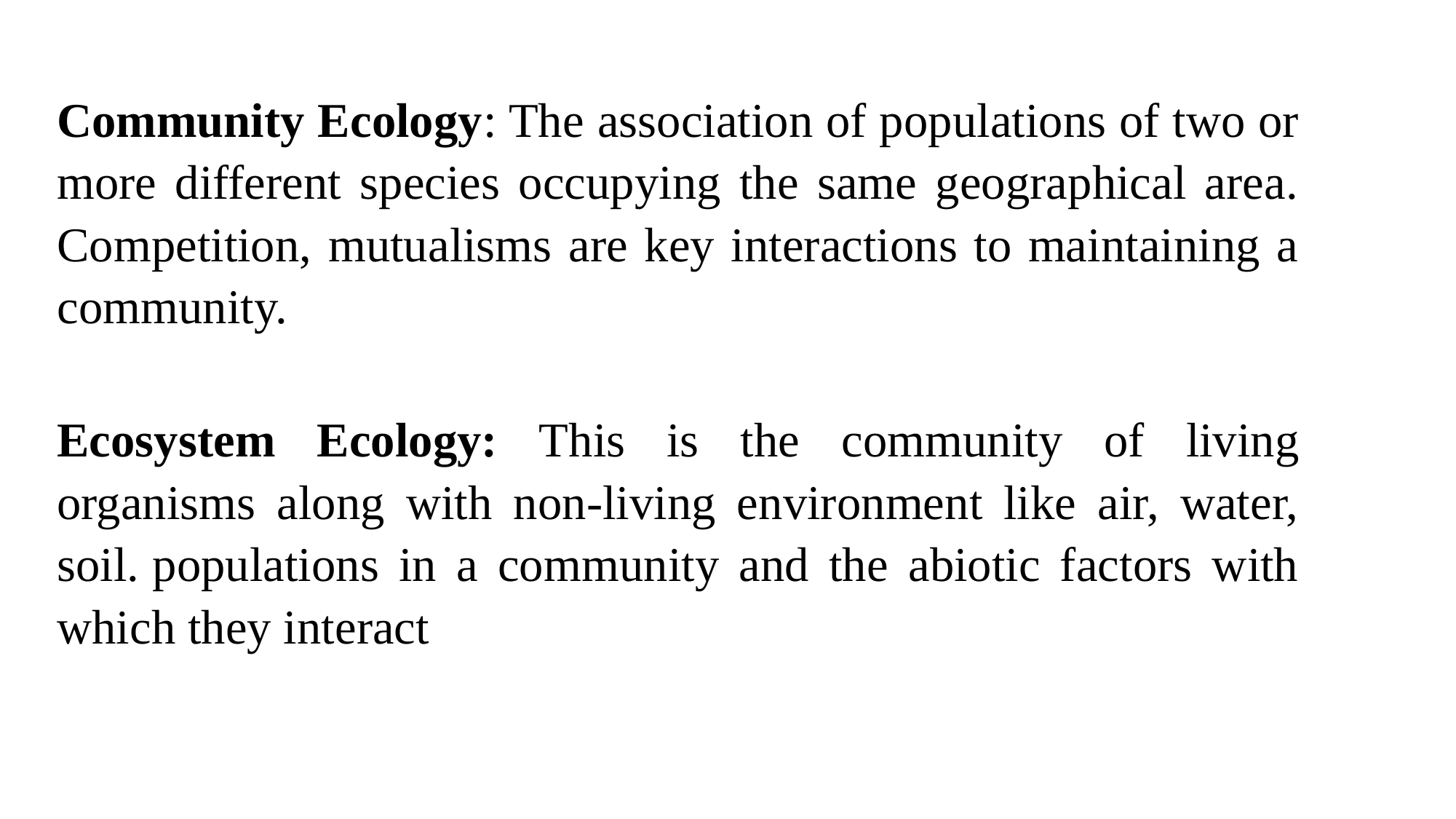

Community Ecology: The association of populations of two or more different species occupying the same geographical area. Competition, mutualisms are key interactions to maintaining a community.

Ecosystem Ecology: This is the community of living organisms along with non-living environment like air, water, soil. populations in a community and the abiotic factors with which they interact